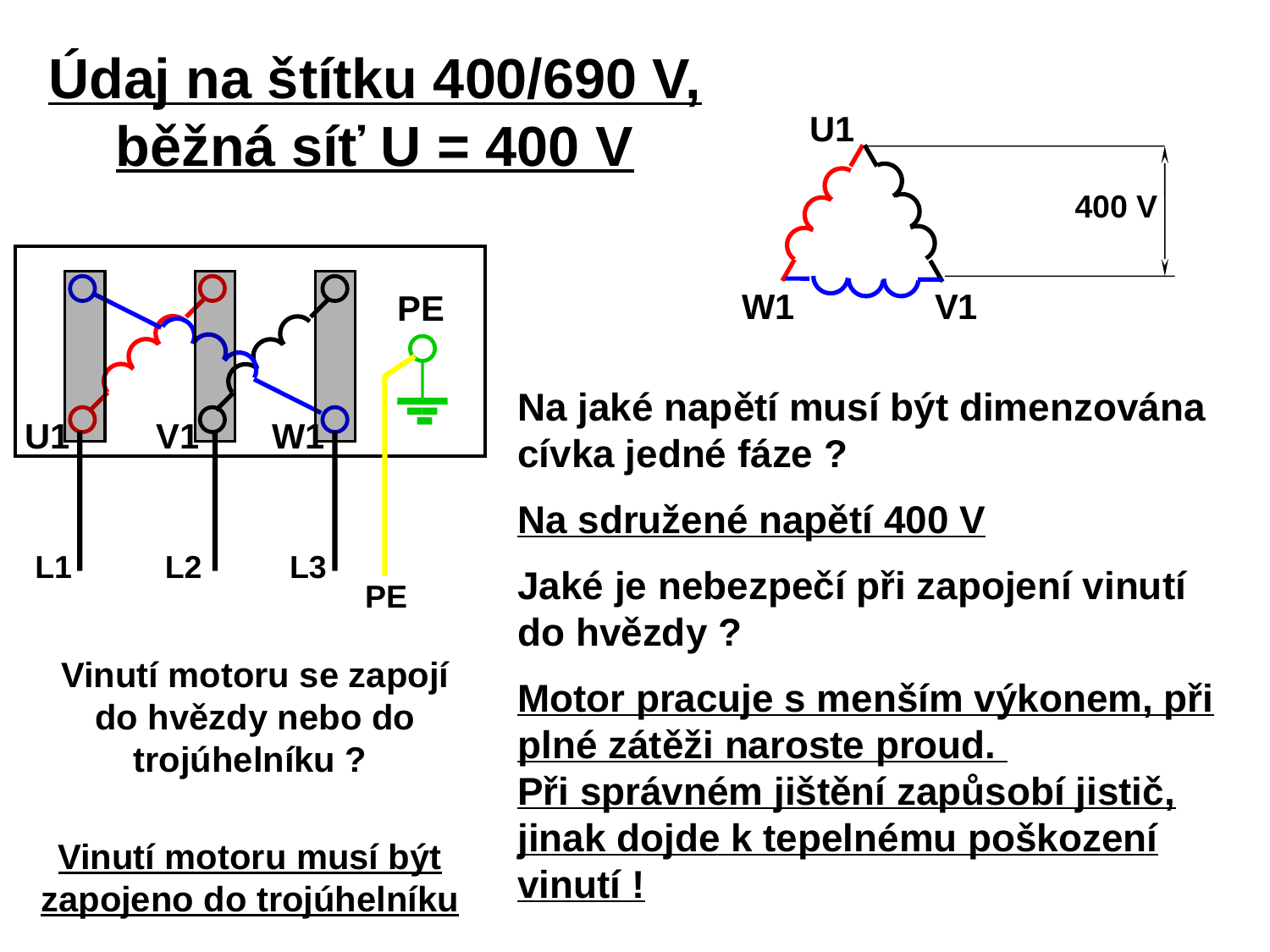

# Údaj na štítku 400/690 V, běžná síť U = 400 V
U1

W1
V1

400 V

PE
U1
V1
W1

Na jaké napětí musí být dimenzována cívka jedné fáze ?
Na sdružené napětí 400 V
Jaké je nebezpečí při zapojení vinutí do hvězdy ?
Motor pracuje s menším výkonem, při plné zátěži naroste proud.
Při správném jištění zapůsobí jistič, jinak dojde k tepelnému poškození vinutí !

L1
L2
L3
PE
Vinutí motoru se zapojí do hvězdy nebo do trojúhelníku ?
Vinutí motoru musí být zapojeno do trojúhelníku